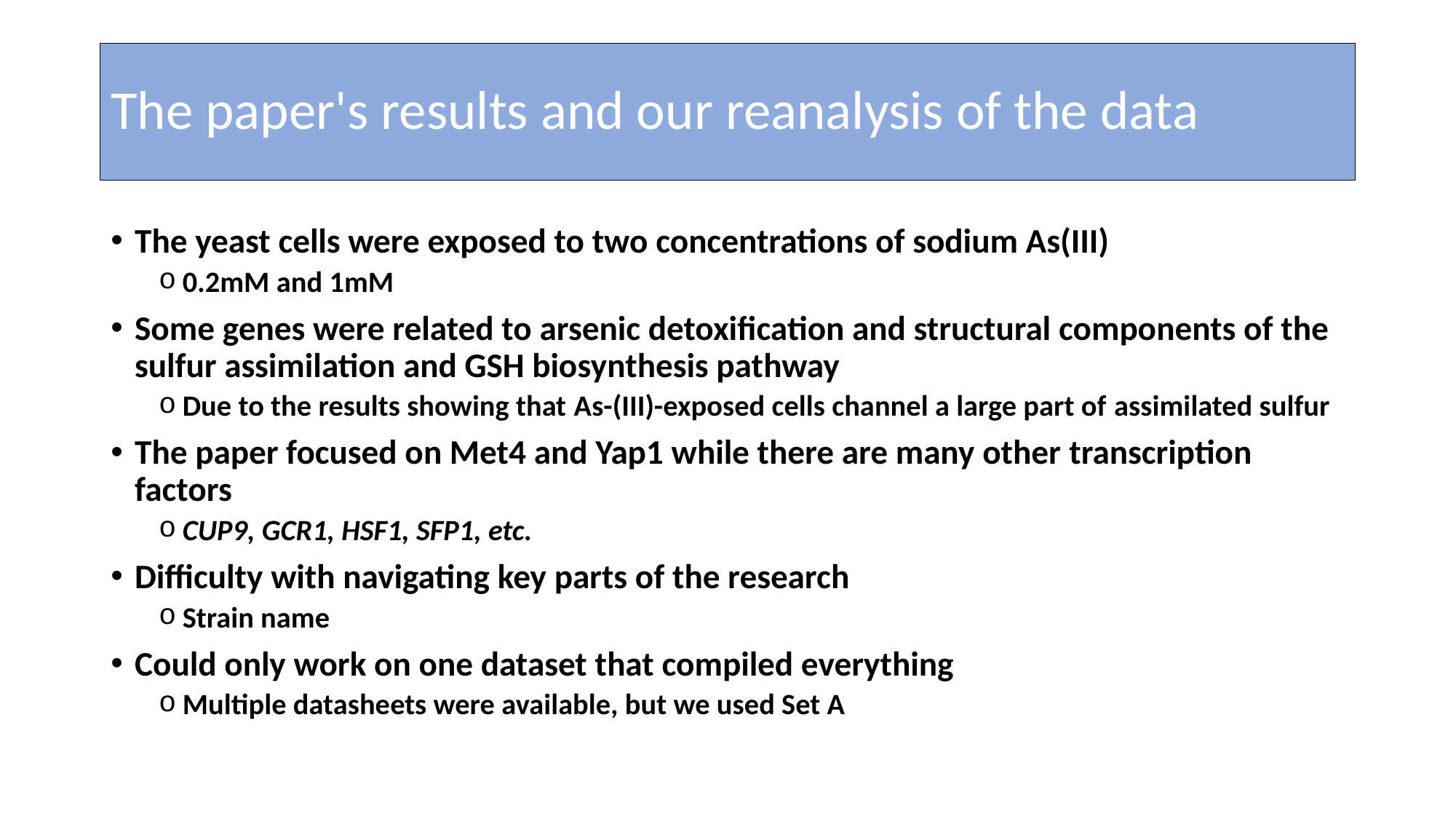

# The paper's results and our reanalysis of the data
The yeast cells were exposed to two concentrations of sodium As(III)
0.2mM and 1mM
Some genes were related to arsenic detoxification and structural components of the sulfur assimilation and GSH biosynthesis pathway
Due to the results showing that As-(III)-exposed cells channel a large part of assimilated sulfur
The paper focused on Met4 and Yap1 while there are many other transcription factors
CUP9, GCR1, HSF1, SFP1, etc.
Difficulty with navigating key parts of the research
Strain name
Could only work on one dataset that compiled everything
Multiple datasheets were available, but we used Set A